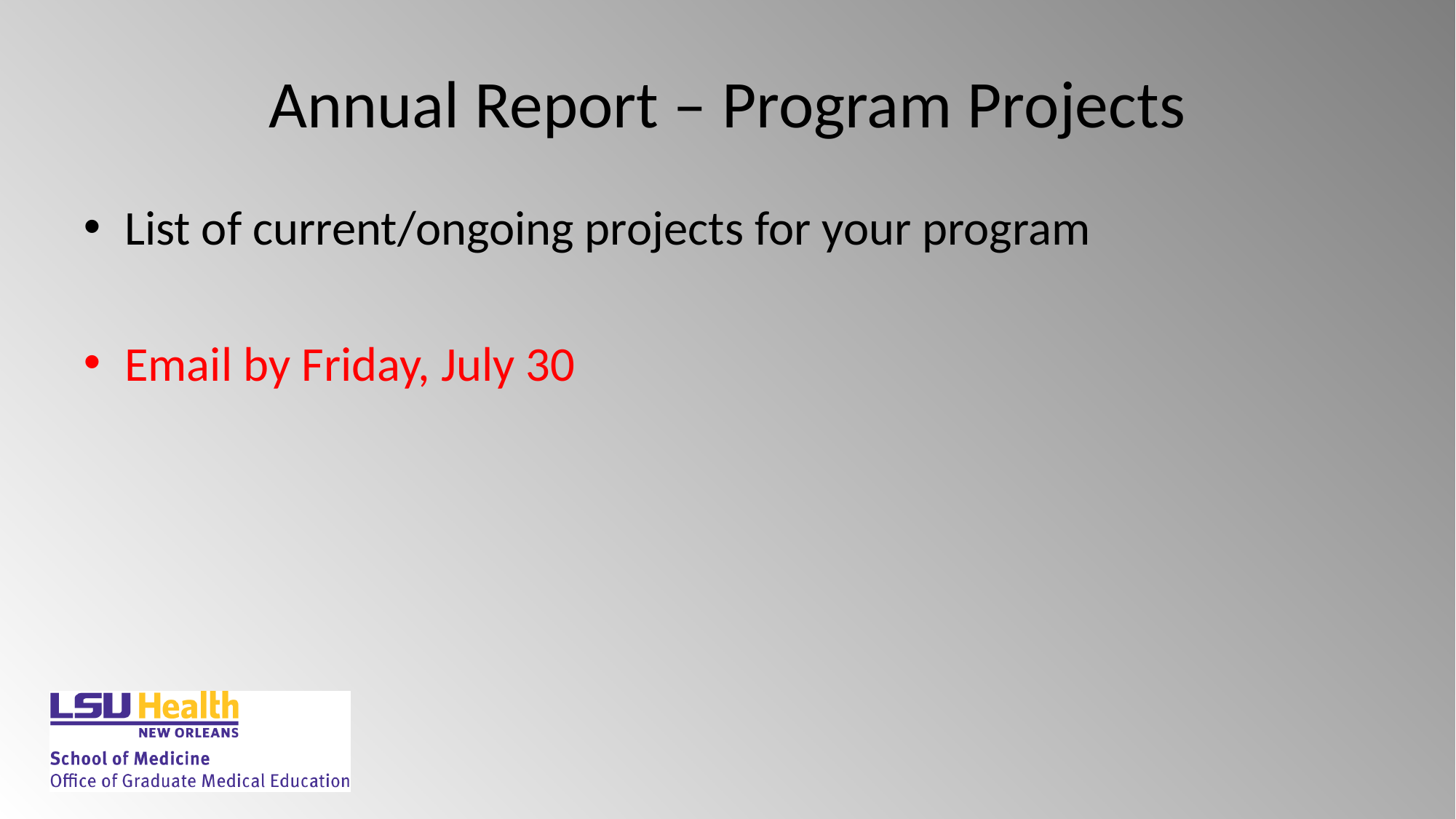

# Annual Report – Program Projects
List of current/ongoing projects for your program

Email by Friday, July 30